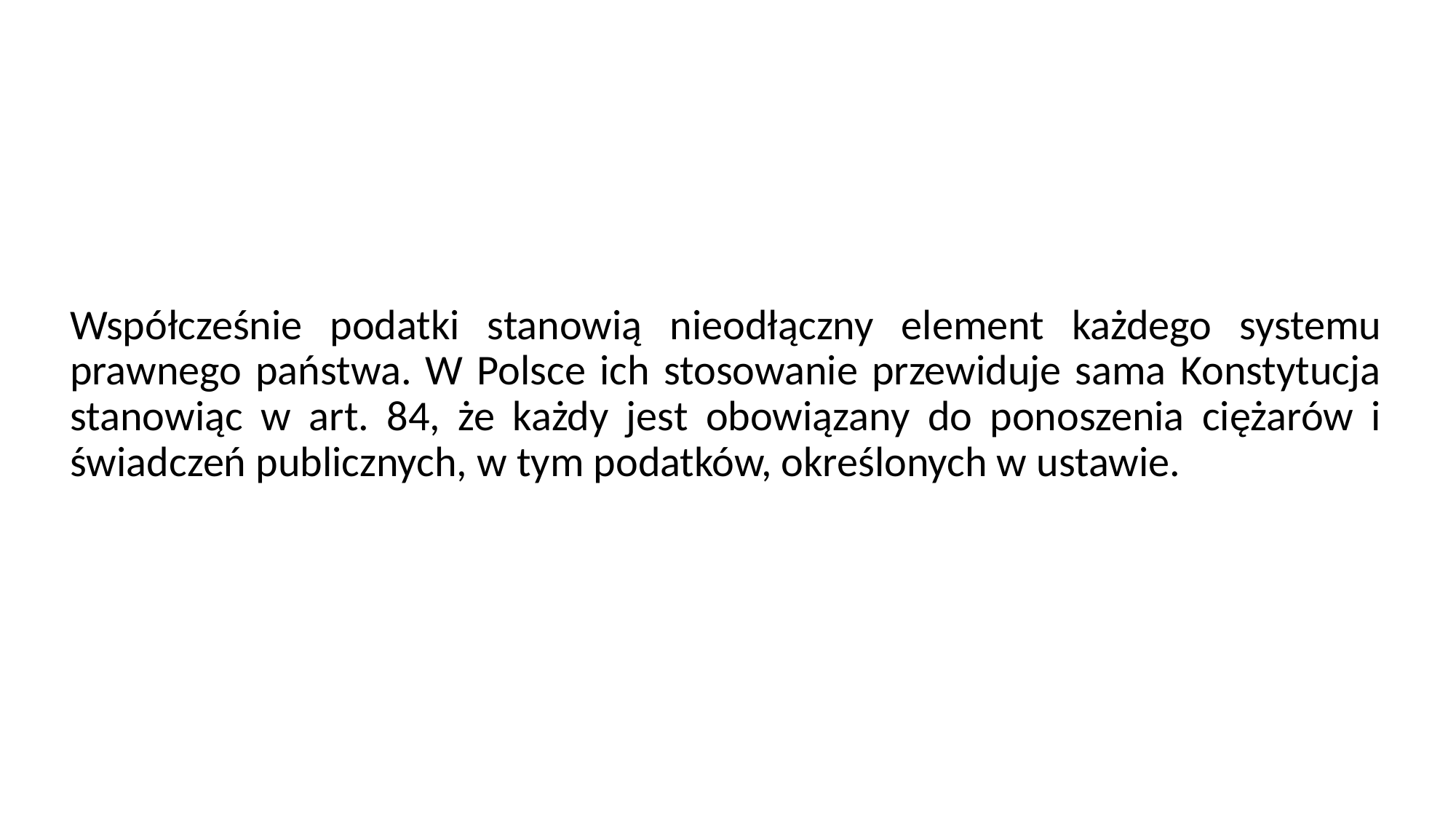

Współcześnie podatki stanowią nieodłączny element każdego systemu prawnego państwa. W Polsce ich stosowanie przewiduje sama Konstytucja stanowiąc w art. 84, że każdy jest obowiązany do ponoszenia ciężarów i świadczeń publicznych, w tym podatków, określonych w ustawie.